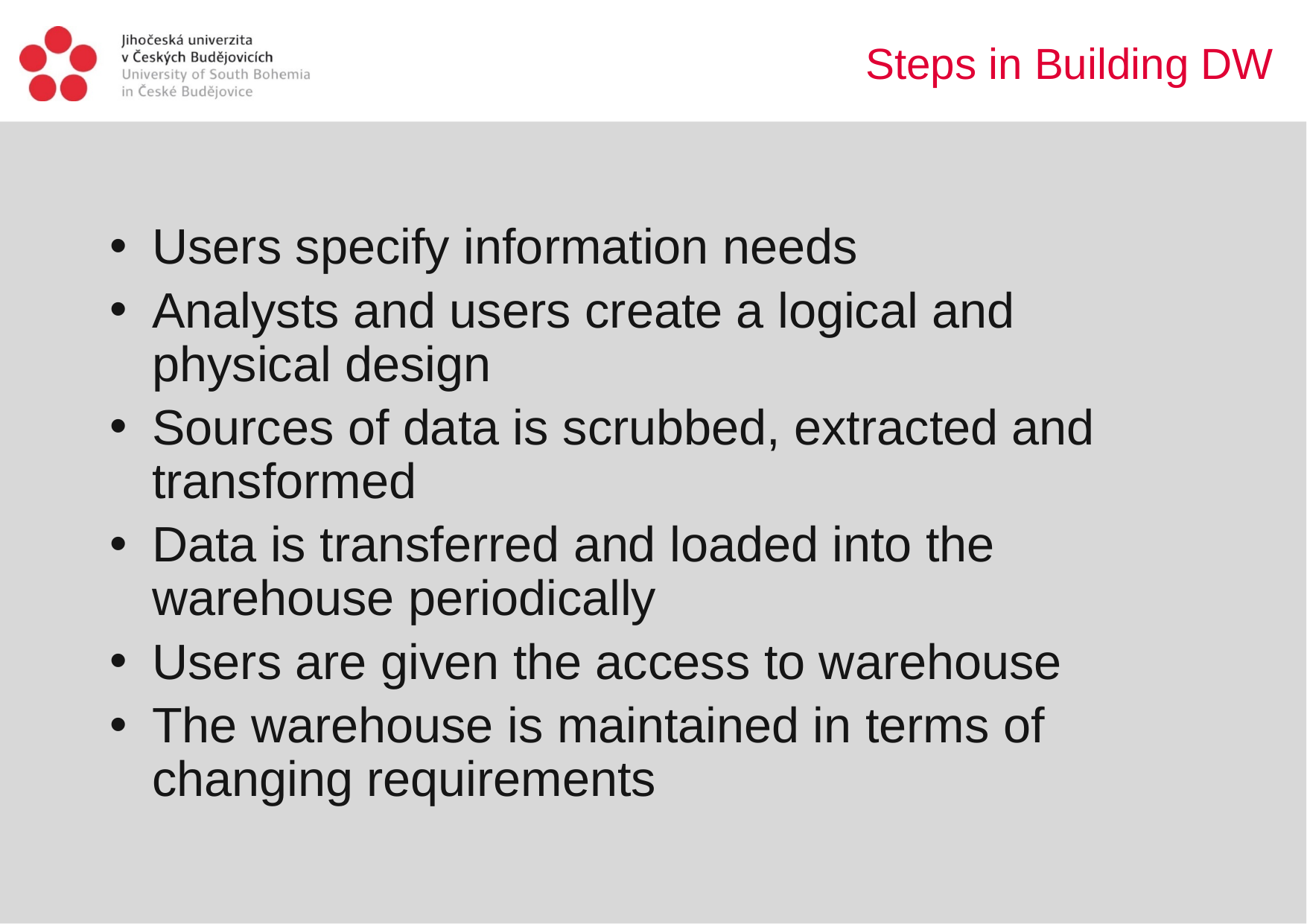

Steps in Building DW
Users specify information needs
Analysts and users create a logical and physical design
Sources of data is scrubbed, extracted and transformed
Data is transferred and loaded into the warehouse periodically
Users are given the access to warehouse
The warehouse is maintained in terms of changing requirements